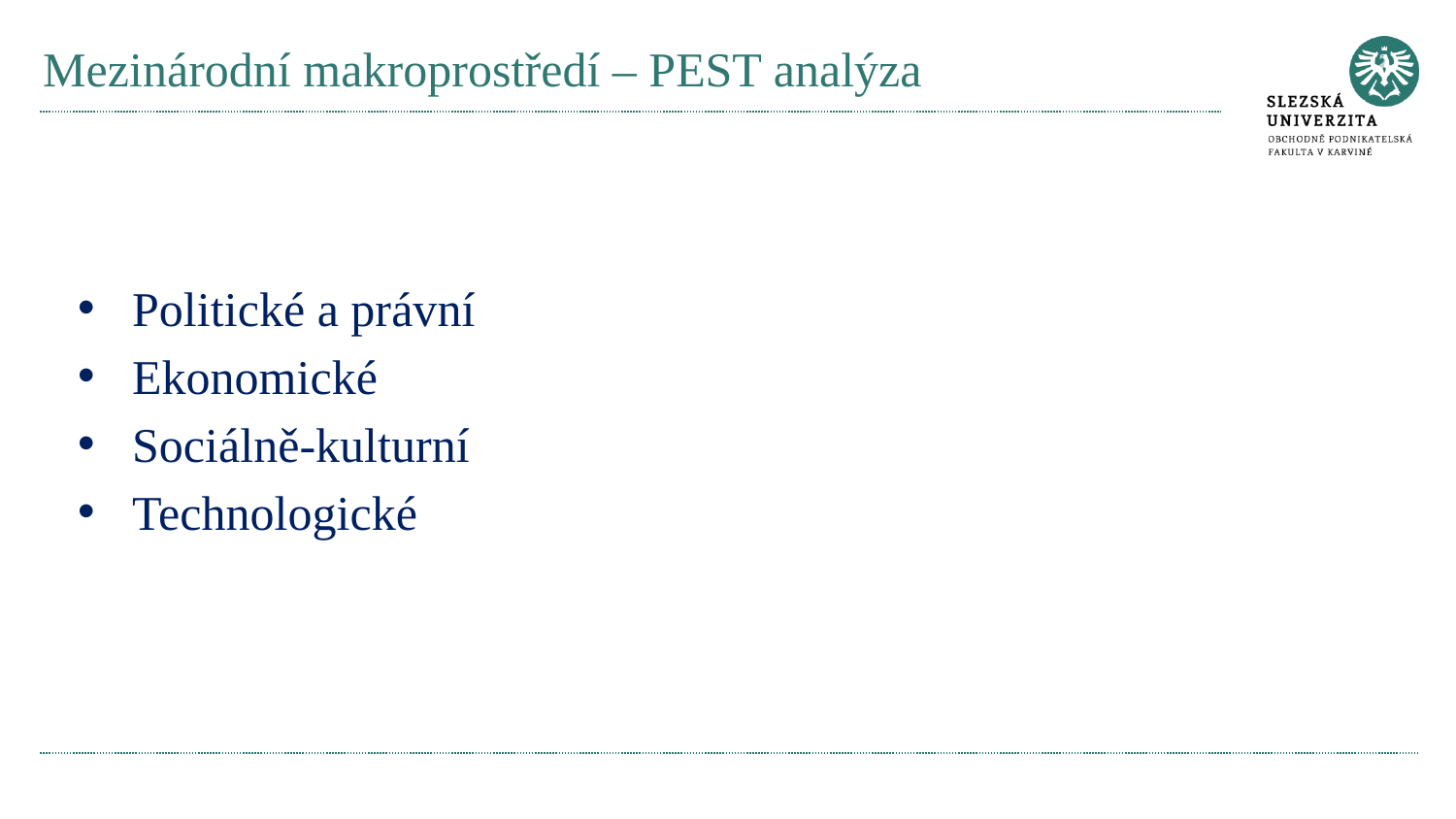

# Mezinárodní makroprostředí – PEST analýza

Politické a právní
Ekonomické
Sociálně-kulturní
Technologické